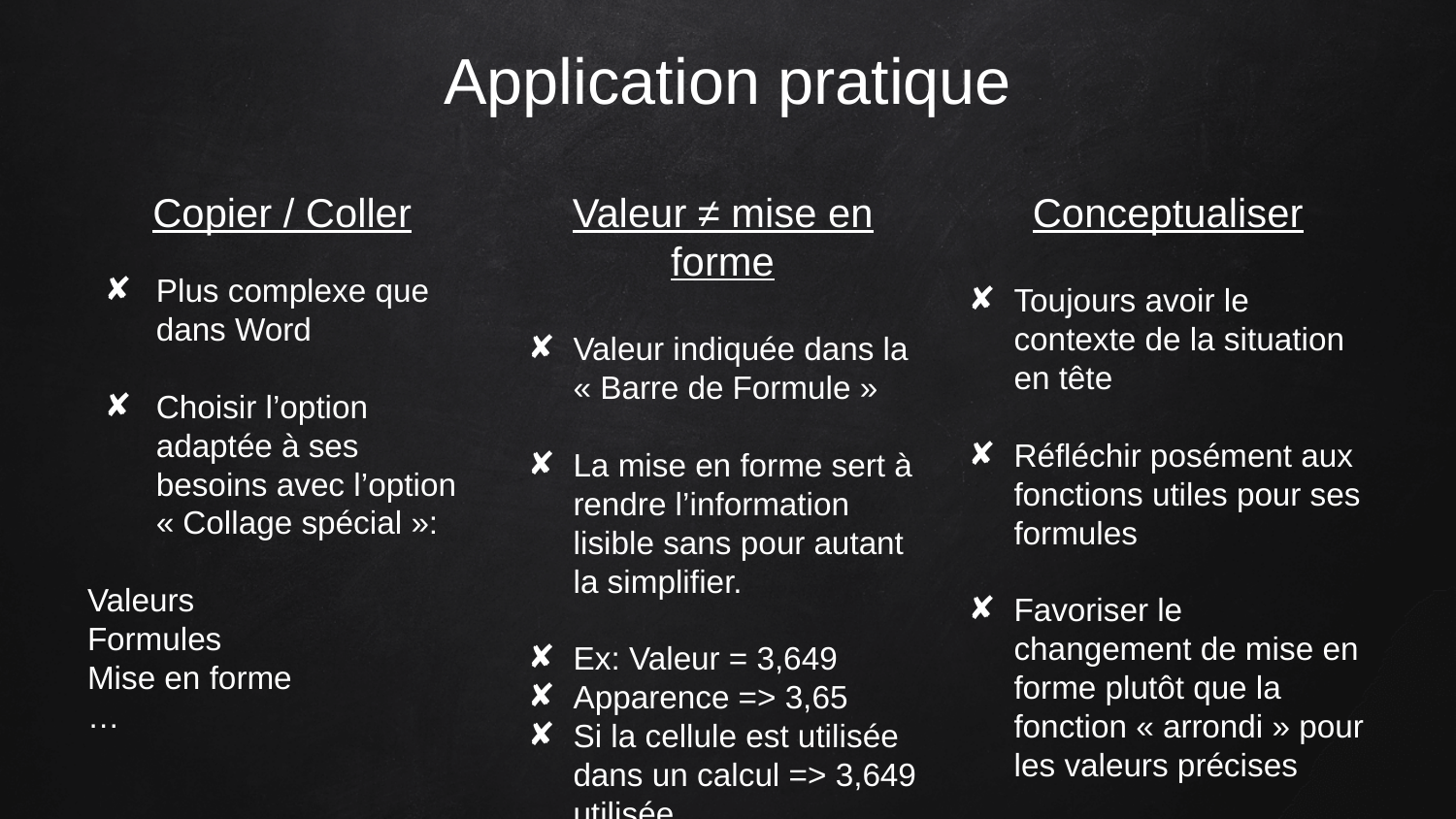

# Application pratique
Copier / Coller

Plus complexe que dans Word

Choisir l’option adaptée à ses besoins avec l’option « Collage spécial »:

Valeurs
Formules
Mise en forme
…

Valeur ≠ mise en forme

Valeur indiquée dans la « Barre de Formule »

La mise en forme sert à rendre l’information lisible sans pour autant la simplifier.

Ex: Valeur = 3,649
Apparence => 3,65
Si la cellule est utilisée dans un calcul => 3,649 utilisée
Conceptualiser

Toujours avoir le contexte de la situation en tête

Réfléchir posément aux fonctions utiles pour ses formules

Favoriser le changement de mise en forme plutôt que la fonction « arrondi » pour les valeurs précises